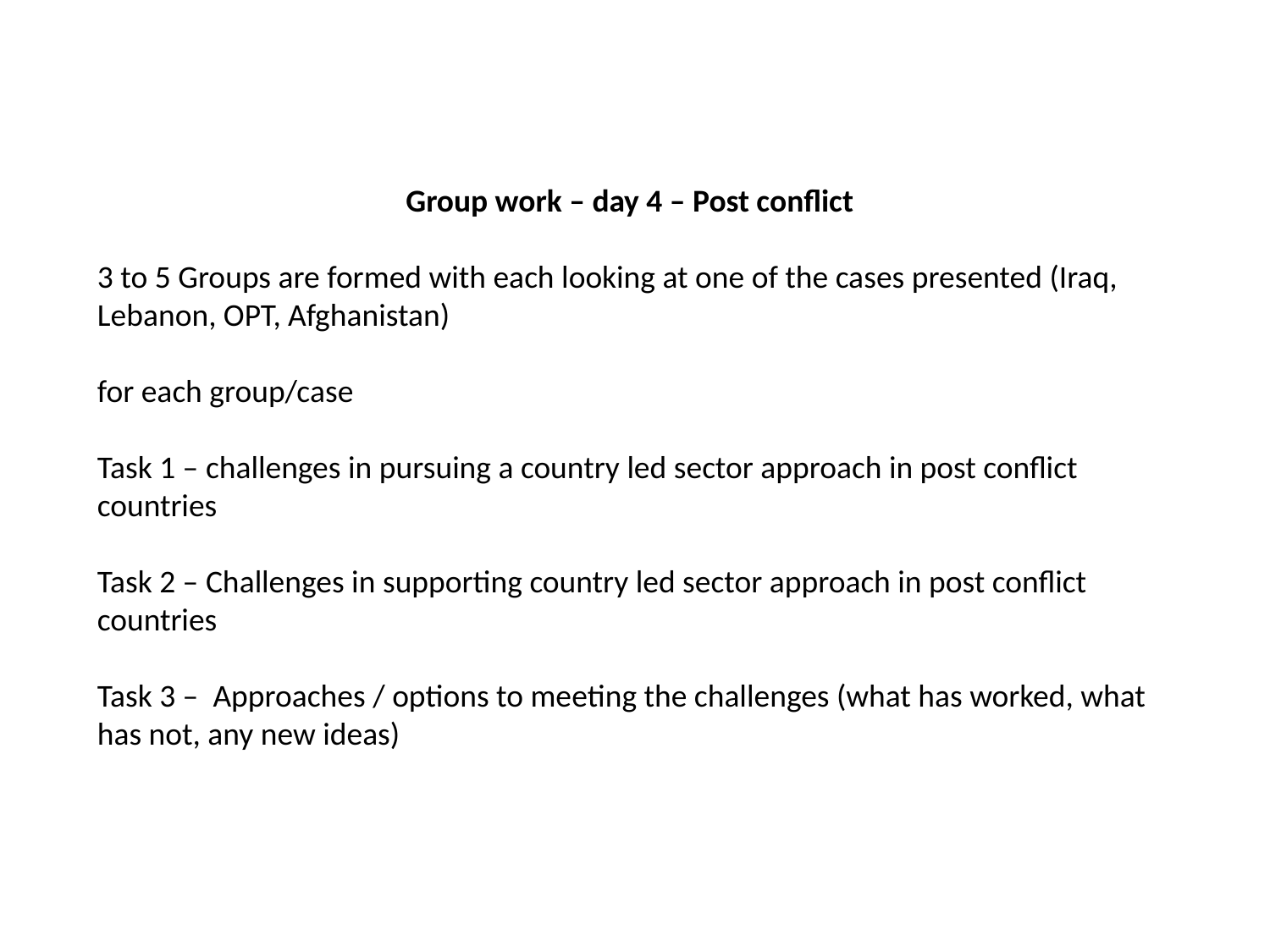

Group work – day 4 – Post conflict

3 to 5 Groups are formed with each looking at one of the cases presented (Iraq, Lebanon, OPT, Afghanistan)

for each group/case

Task 1 – challenges in pursuing a country led sector approach in post conflict countries

Task 2 – Challenges in supporting country led sector approach in post conflict countries

Task 3 –  Approaches / options to meeting the challenges (what has worked, what has not, any new ideas)